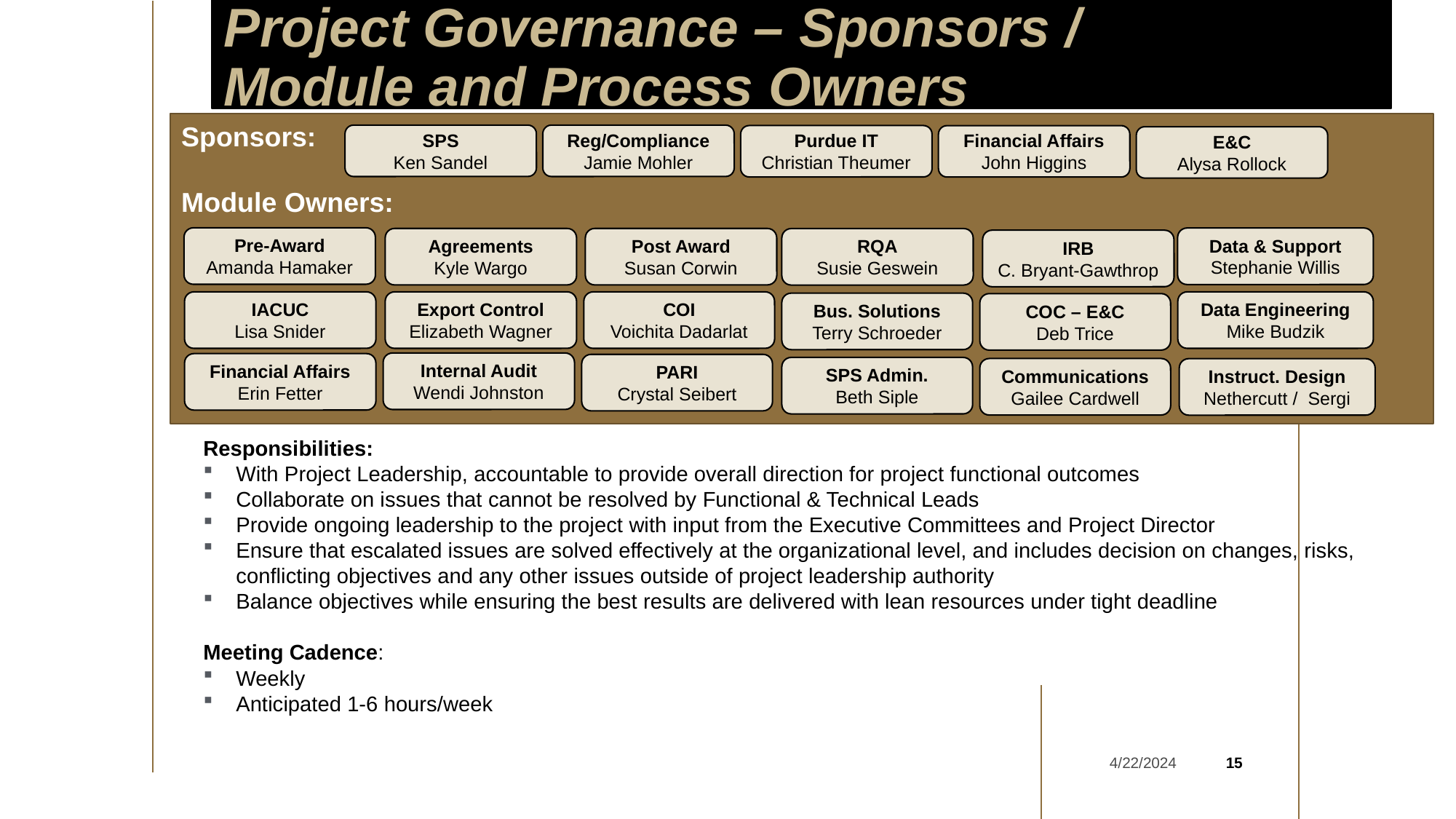

# Project Governance – Sponsors / Module and Process Owners
Sponsors:

Module Owners:
SPS
Ken Sandel
Reg/Compliance
Jamie Mohler
Purdue IT
Christian Theumer
Financial Affairs
John Higgins
E&C
Alysa Rollock
Pre-Award
Amanda Hamaker
Data & Support
Stephanie Willis
Agreements
Kyle Wargo
Post Award
Susan Corwin
RQA
Susie Geswein
IRB
C. Bryant-Gawthrop
Data Engineering
Mike Budzik
COI
Voichita Dadarlat
Export Control
Elizabeth Wagner
IACUC
Lisa Snider
Bus. Solutions
Terry Schroeder
COC – E&C
Deb Trice
Internal Audit
Wendi Johnston
Financial Affairs
Erin Fetter
PARI
Crystal Seibert
SPS Admin.
Beth Siple
Communications
Gailee Cardwell
Instruct. Design
Nethercutt /  Sergi
Responsibilities:
With Project Leadership, accountable to provide overall direction for project functional outcomes
Collaborate on issues that cannot be resolved by Functional & Technical Leads
Provide ongoing leadership to the project with input from the Executive Committees and Project Director
Ensure that escalated issues are solved effectively at the organizational level, and includes decision on changes, risks, conflicting objectives and any other issues outside of project leadership authority
Balance objectives while ensuring the best results are delivered with lean resources under tight deadline

Meeting Cadence:
Weekly
Anticipated 1-6 hours/week

15
4/22/2024